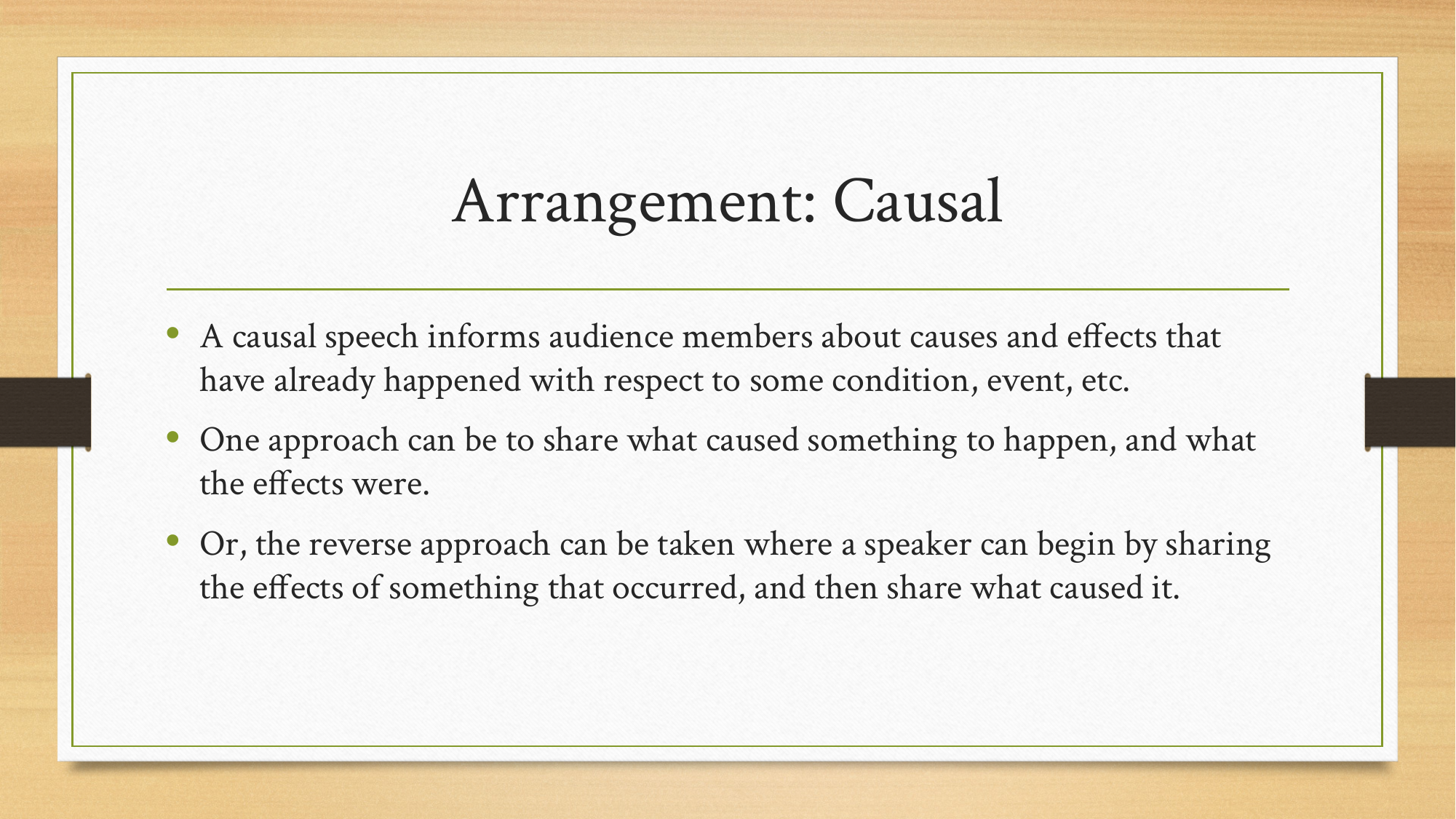

# Arrangement: Causal
A causal speech informs audience members about causes and effects that have already happened with respect to some condition, event, etc.
One approach can be to share what caused something to happen, and what the effects were.
Or, the reverse approach can be taken where a speaker can begin by sharing the effects of something that occurred, and then share what caused it.